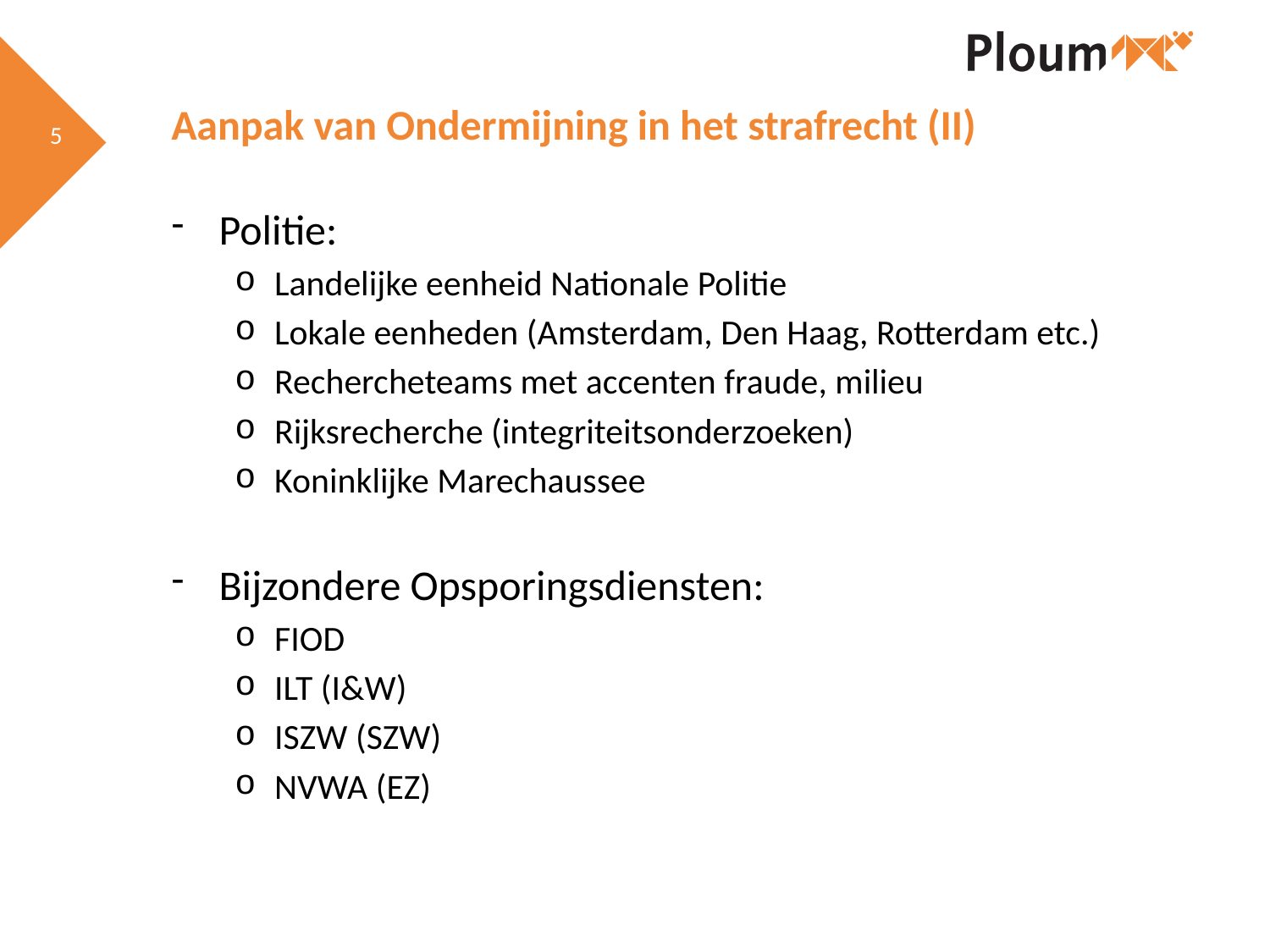

# Aanpak van Ondermijning in het strafrecht (II)
Politie:
Landelijke eenheid Nationale Politie
Lokale eenheden (Amsterdam, Den Haag, Rotterdam etc.)
Rechercheteams met accenten fraude, milieu
Rijksrecherche (integriteitsonderzoeken)
Koninklijke Marechaussee

Bijzondere Opsporingsdiensten:
FIOD
ILT (I&W)
ISZW (SZW)
NVWA (EZ)